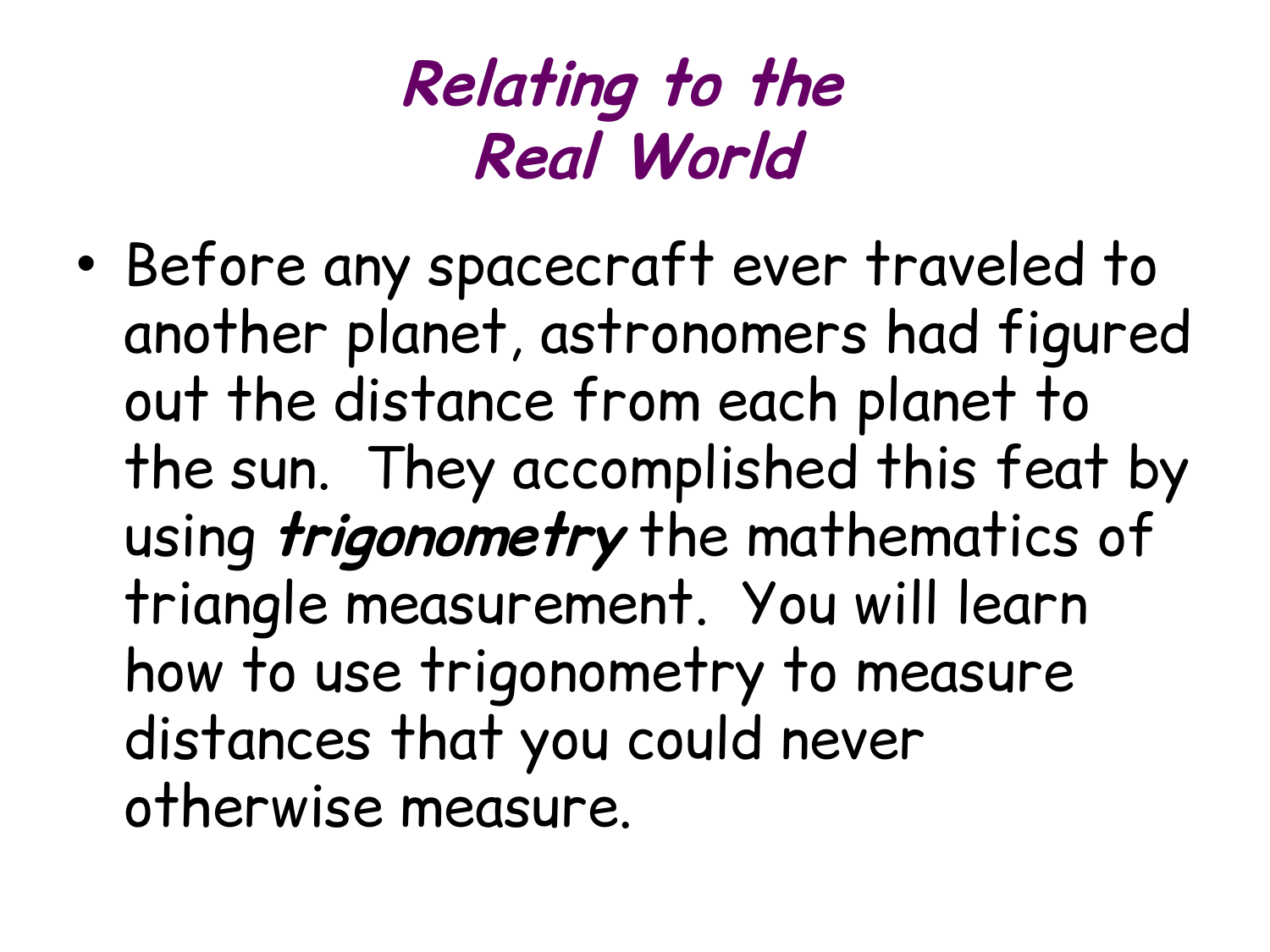

# Relating to the Real World
Before any spacecraft ever traveled to another planet, astronomers had figured out the distance from each planet to the sun.  They accomplished this feat by using trigonometry the mathematics of triangle measurement.  You will learn how to use trigonometry to measure distances that you could never otherwise measure.